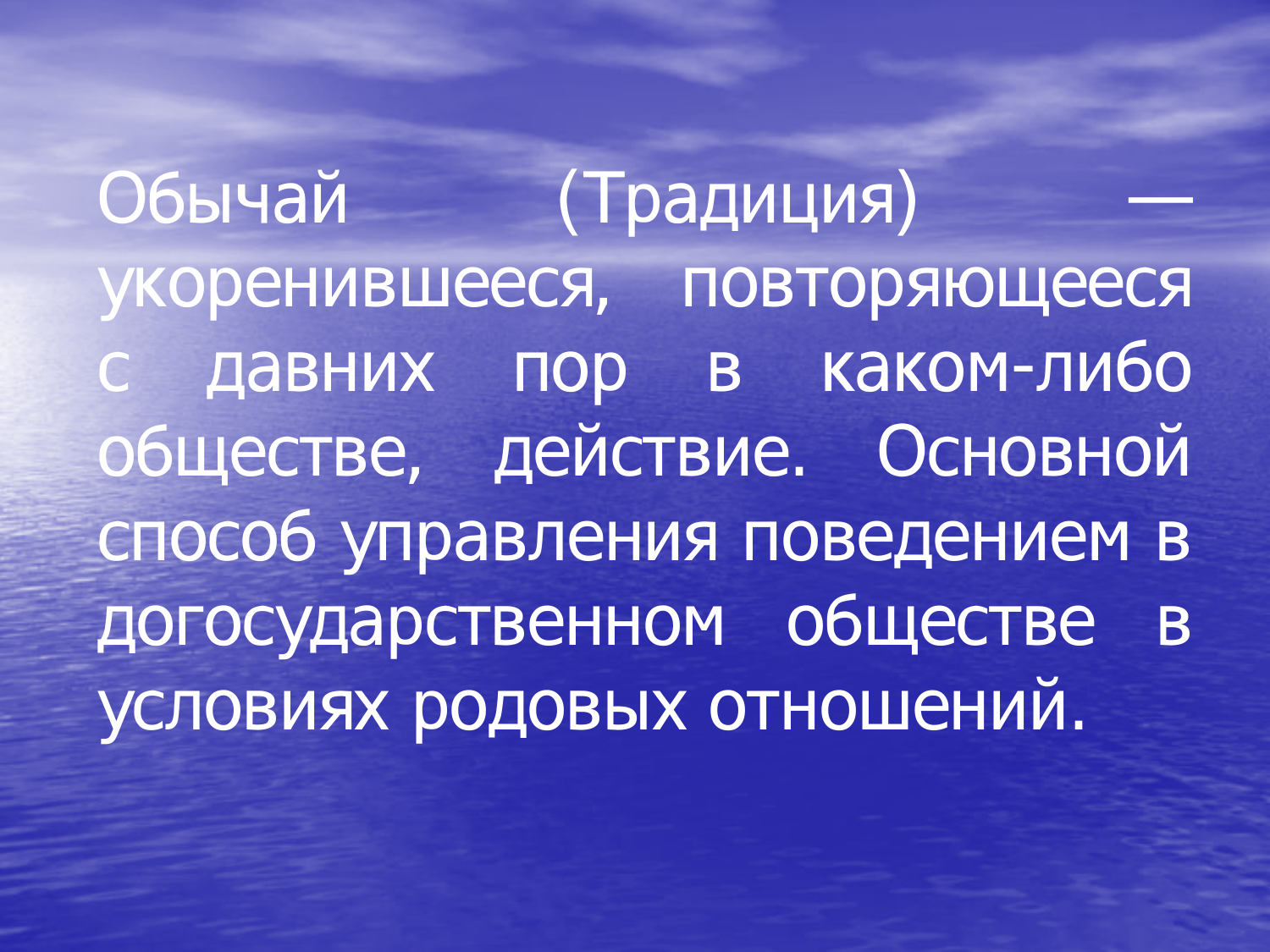

# Обычай (Традиция) — укоренившееся, повторяющееся с давних пор в каком-либо обществе, действие. Основной способ управления поведением в догосударственном обществе в условиях родовых отношений.